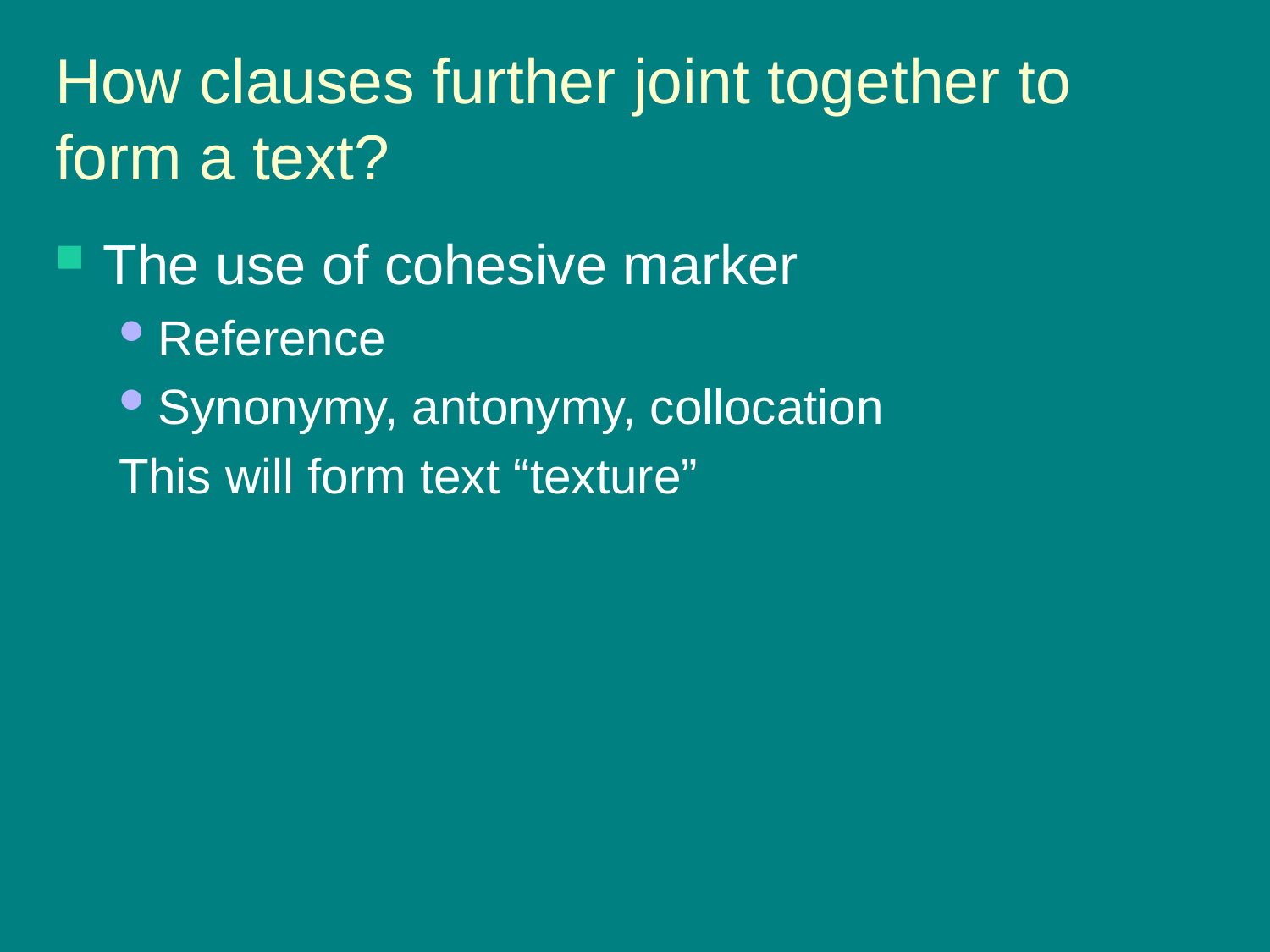

# How clauses further joint together to form a text?
The use of cohesive marker
Reference
Synonymy, antonymy, collocation
This will form text “texture”